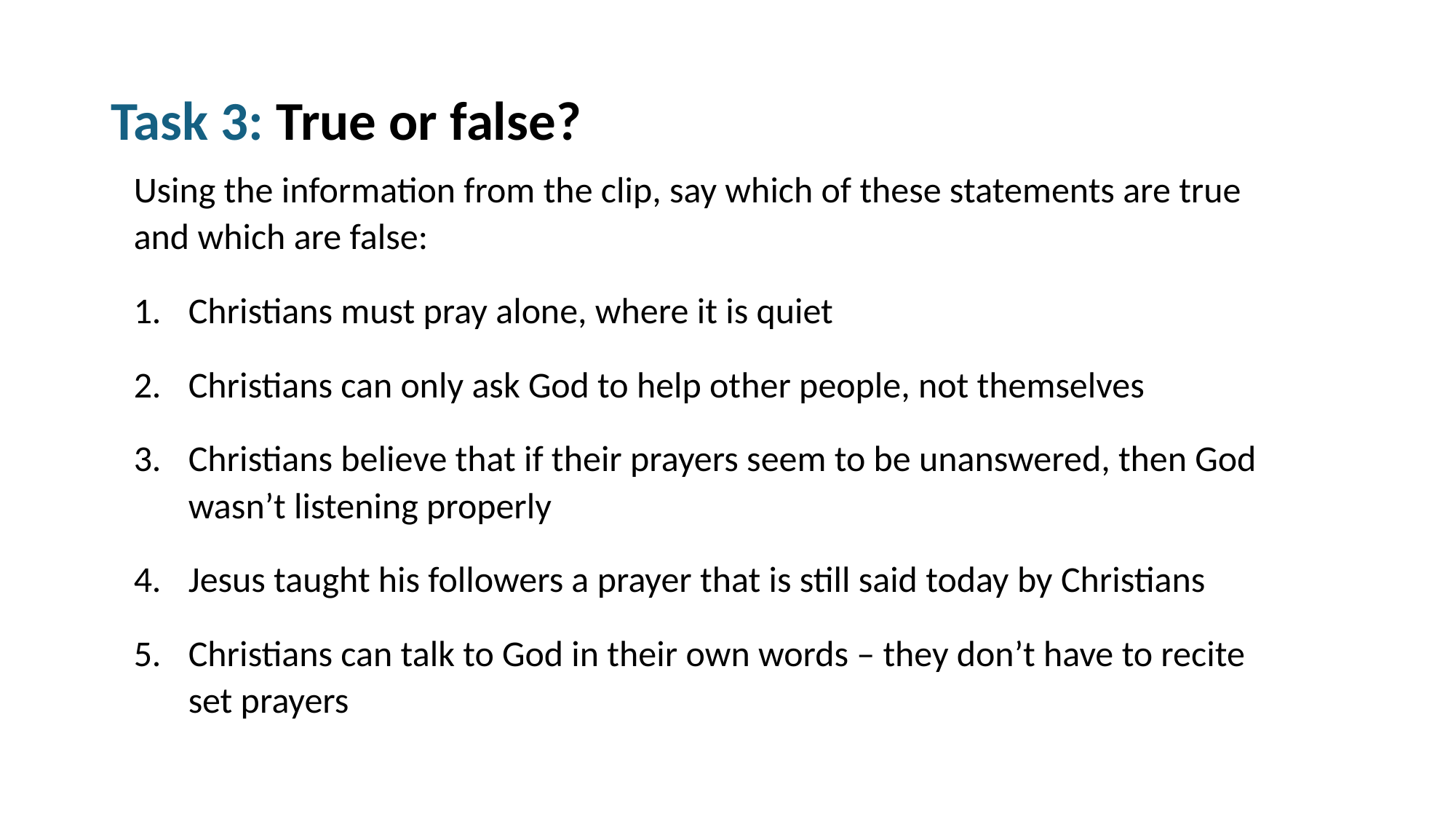

# Task 3: True or false?
Using the information from the clip, say which of these statements are true and which are false:
Christians must pray alone, where it is quiet
Christians can only ask God to help other people, not themselves
Christians believe that if their prayers seem to be unanswered, then God wasn’t listening properly
Jesus taught his followers a prayer that is still said today by Christians
Christians can talk to God in their own words – they don’t have to recite set prayers